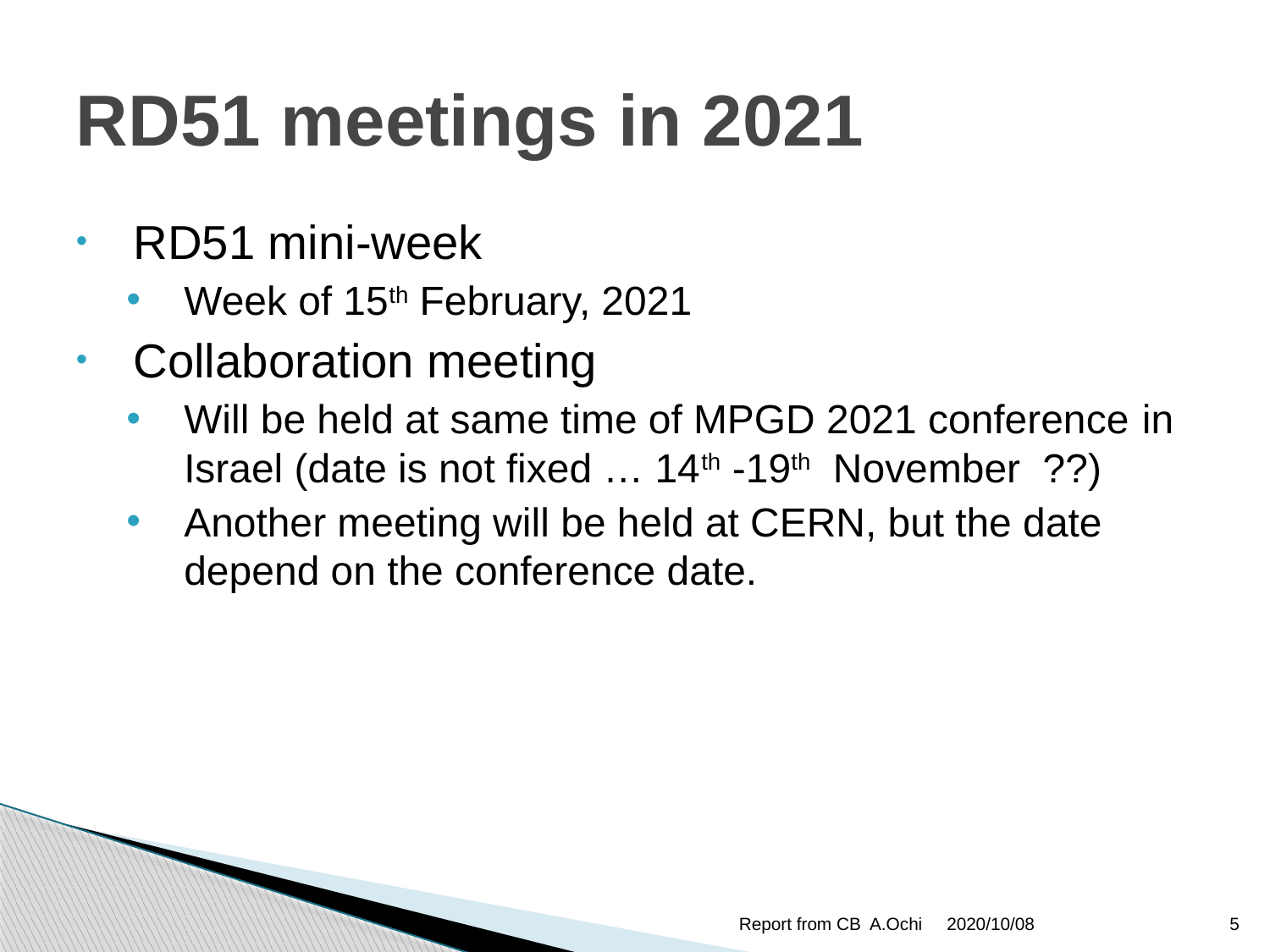

# RD51 meetings in 2021
RD51 mini-week
Week of 15th February, 2021
Collaboration meeting
Will be held at same time of MPGD 2021 conference in Israel (date is not fixed … 14th -19th  November  ??)
Another meeting will be held at CERN, but the date depend on the conference date.
Report from CB  A.Ochi
2020/10/08

                    5